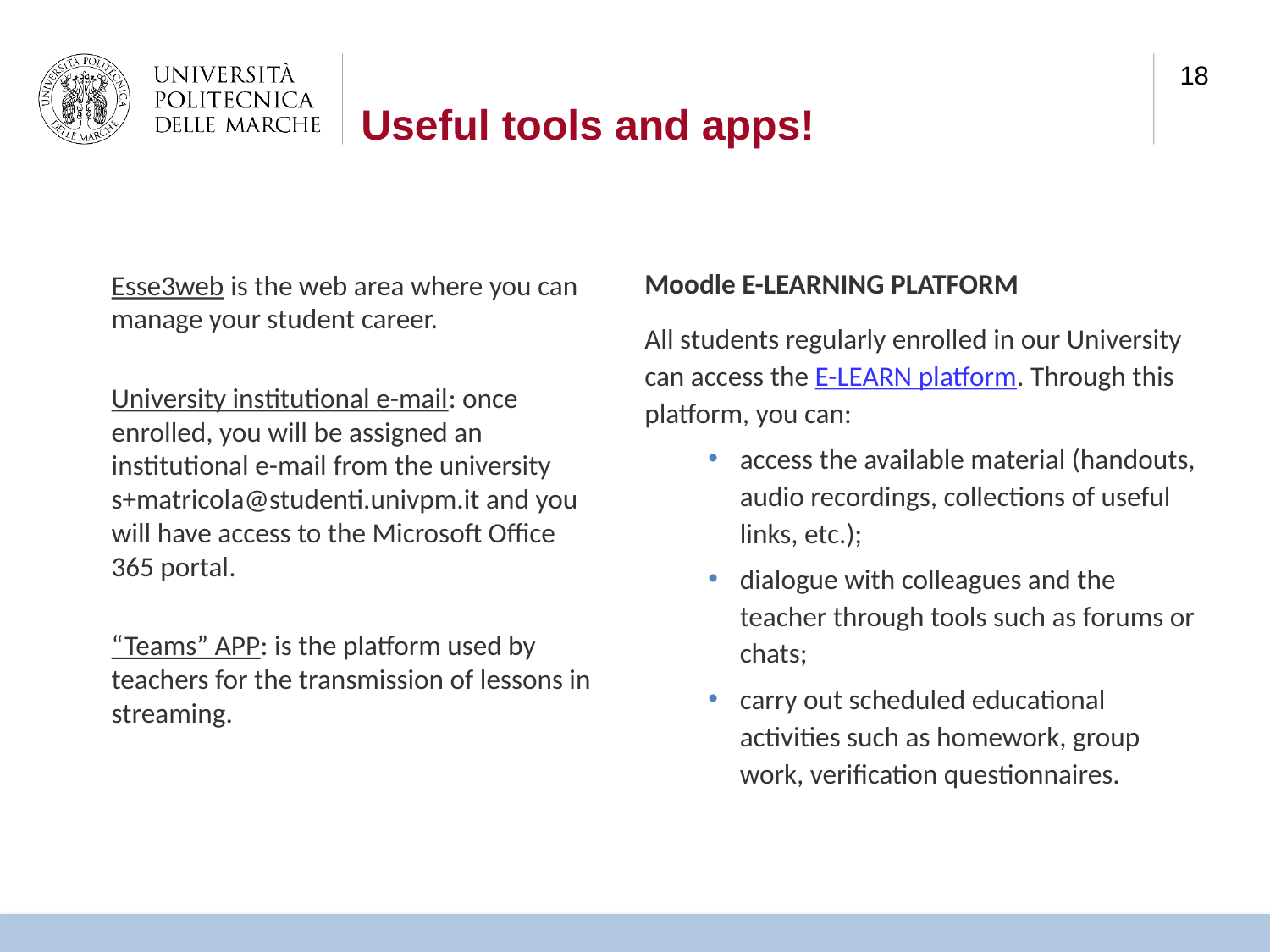

Useful tools and apps!
Esse3web is the web area where you can manage your student career.

University institutional e-mail: once enrolled, you will be assigned an institutional e-mail from the university s+matricola@studenti.univpm.it and you will have access to the Microsoft Office 365 portal.

“Teams” APP: is the platform used by teachers for the transmission of lessons in streaming.

Moodle E-LEARNING PLATFORM
All students regularly enrolled in our University can access the E-LEARN platform. Through this platform, you can:
access the available material (handouts, audio recordings, collections of useful links, etc.);
dialogue with colleagues and the teacher through tools such as forums or chats;
carry out scheduled educational activities such as homework, group work, verification questionnaires.